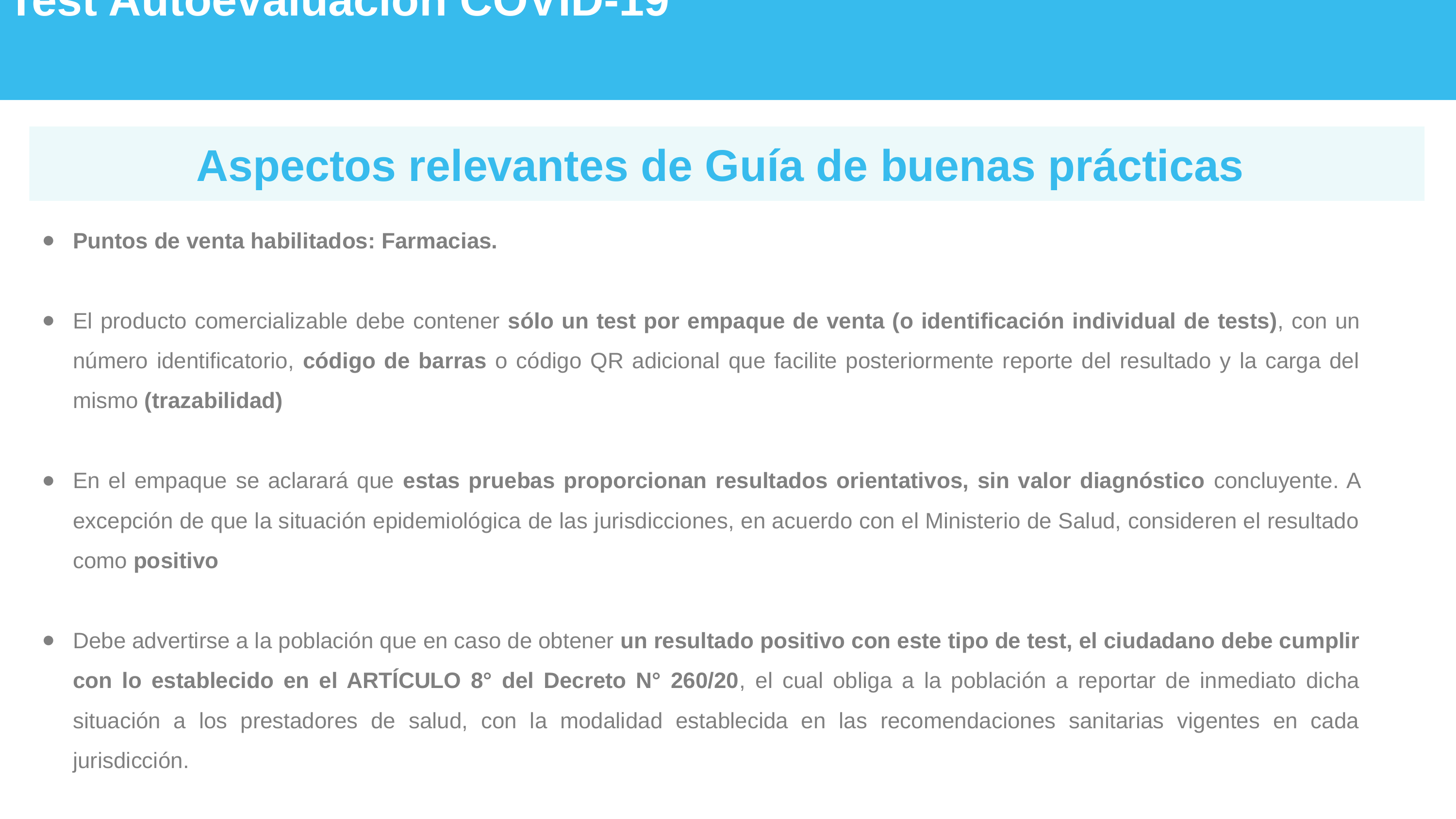

Test Autoevaluación COVID-19
Aspectos relevantes de Guía de buenas prácticas
Puntos de venta habilitados: Farmacias.

El producto comercializable debe contener sólo un test por empaque de venta (o identificación individual de tests), con un número identificatorio, código de barras o código QR adicional que facilite posteriormente reporte del resultado y la carga del mismo (trazabilidad)

En el empaque se aclarará que estas pruebas proporcionan resultados orientativos, sin valor diagnóstico concluyente. A excepción de que la situación epidemiológica de las jurisdicciones, en acuerdo con el Ministerio de Salud, consideren el resultado como positivo

Debe advertirse a la población que en caso de obtener un resultado positivo con este tipo de test, el ciudadano debe cumplir con lo establecido en el ARTÍCULO 8° del Decreto N° 260/20, el cual obliga a la población a reportar de inmediato dicha situación a los prestadores de salud, con la modalidad establecida en las recomendaciones sanitarias vigentes en cada jurisdicción.